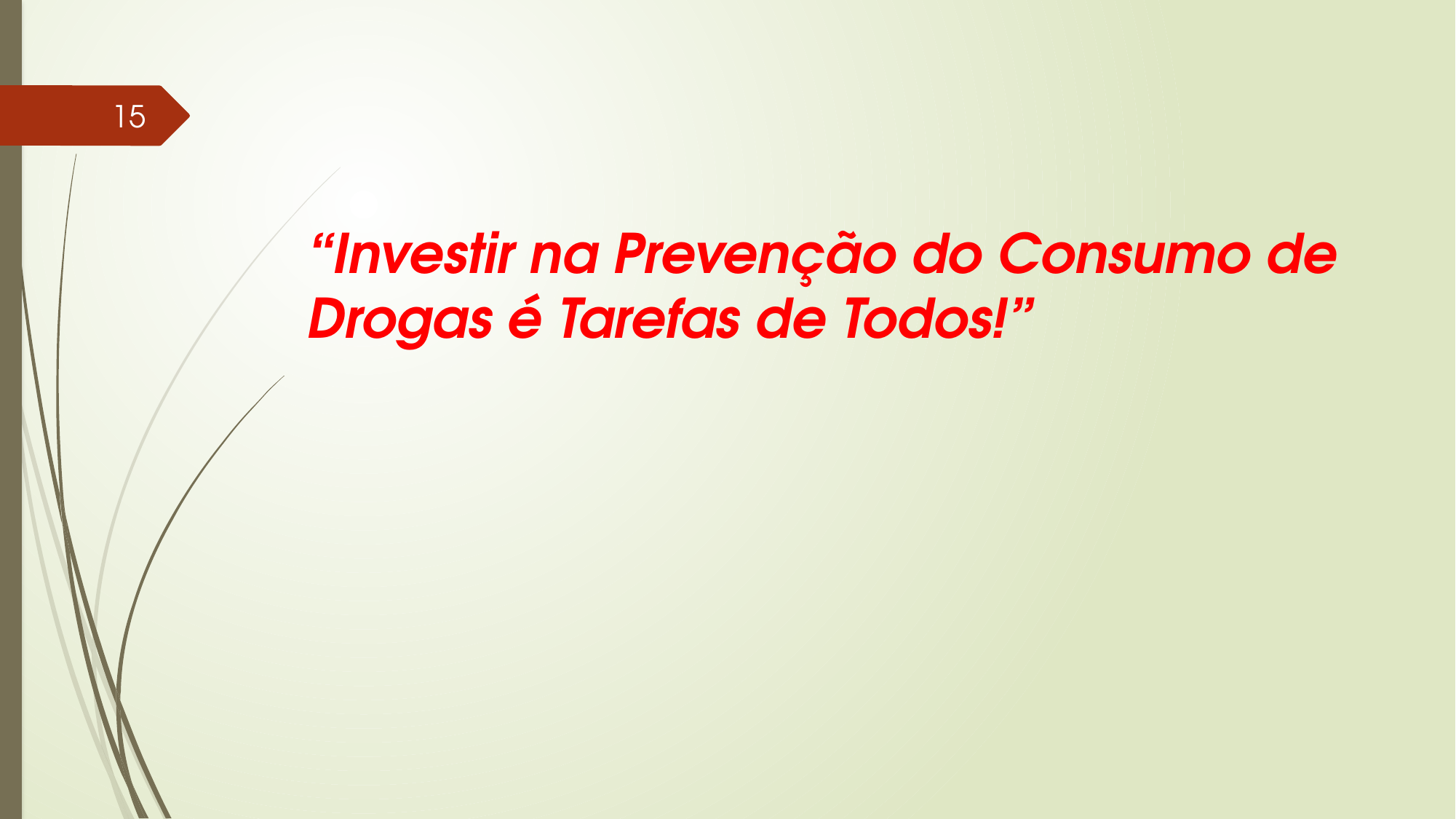

15
# “Investir na Prevenção do Consumo de Drogas é Tarefas de Todos!”